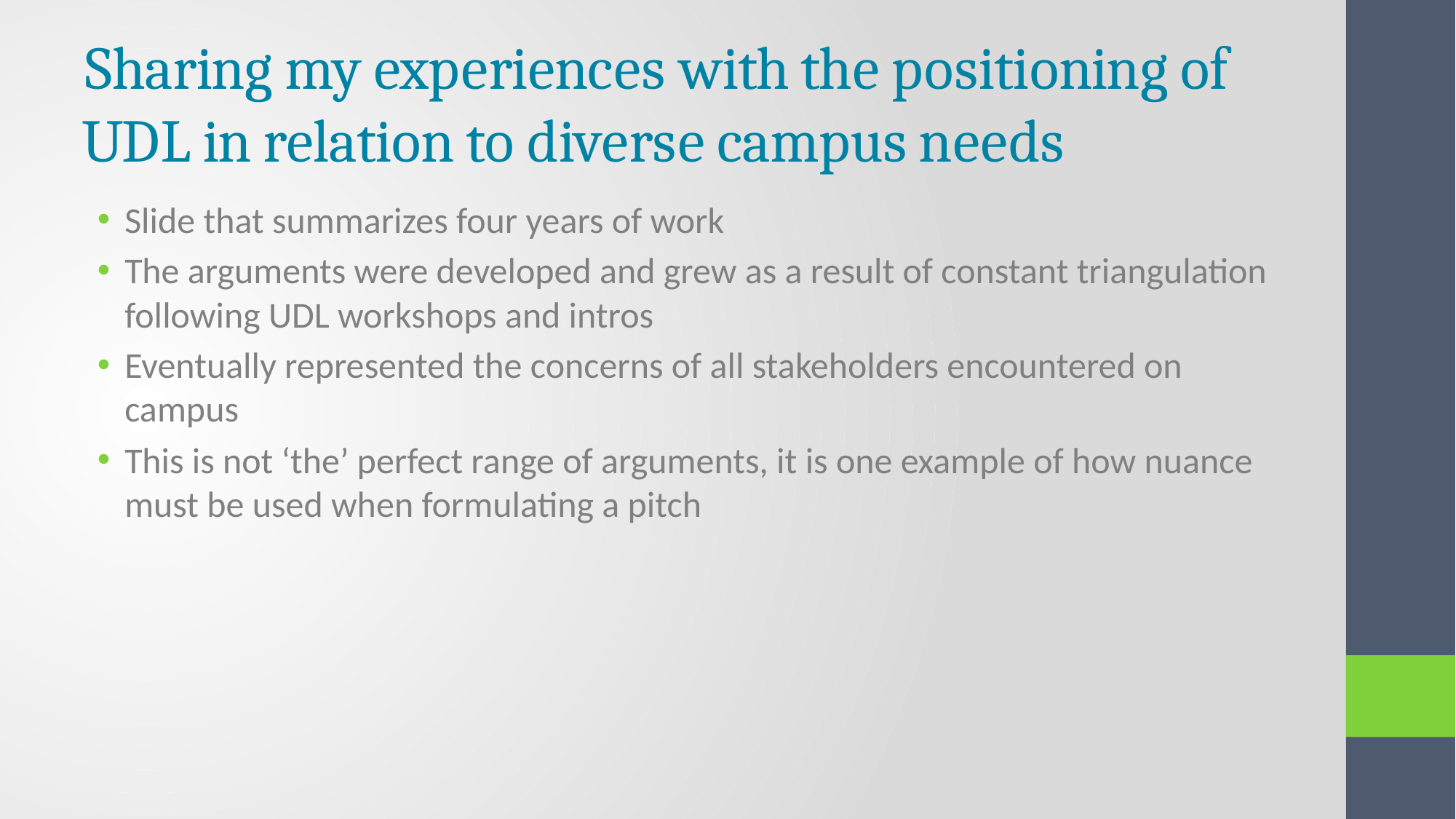

# Sharing my experiences with the positioning of UDL in relation to diverse campus needs
Slide that summarizes four years of work
The arguments were developed and grew as a result of constant triangulation following UDL workshops and intros
Eventually represented the concerns of all stakeholders encountered on campus
This is not ‘the’ perfect range of arguments, it is one example of how nuance must be used when formulating a pitch